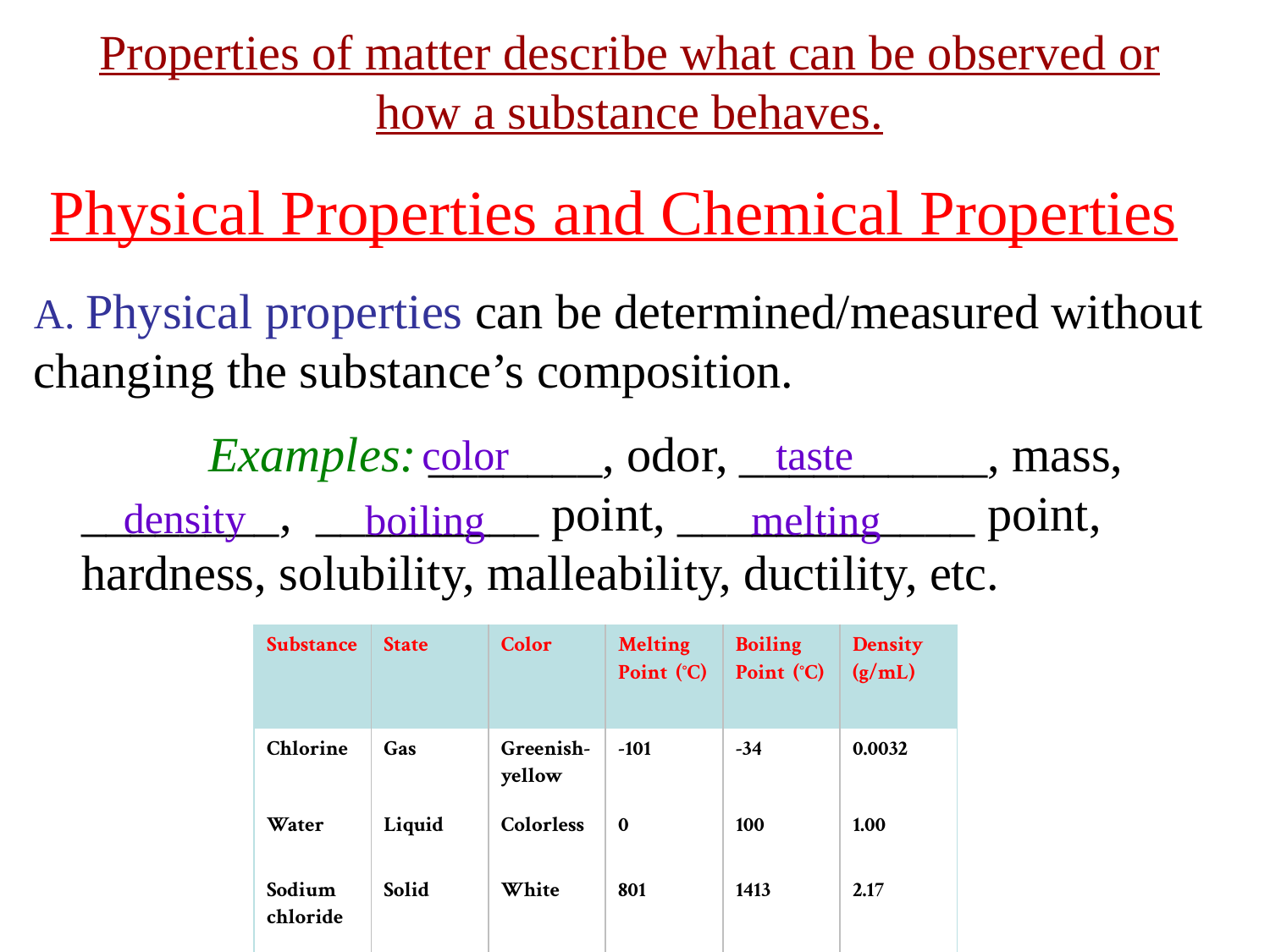

Properties of matter describe what can be observed or how a substance behaves.
# Physical Properties and Chemical Properties

A. Physical properties can be determined/measured without changing the substance’s composition.
		Examples: _______, odor, __________, mass, ________,  _________ point, ____________ point, hardness, solubility, malleability, ductility, etc.
color
taste
density
boiling
melting
| Substance | State | Color | Melting Point (°C) | Boiling Point (°C) | Density (g/mL) |
| --- | --- | --- | --- | --- | --- |
| Chlorine | Gas | Greenish-yellow | -101 | -34 | 0.0032 |
| Water | Liquid | Colorless | 0 | 100 | 1.00 |
| Sodium chloride | Solid | White | 801 | 1413 | 2.17 |